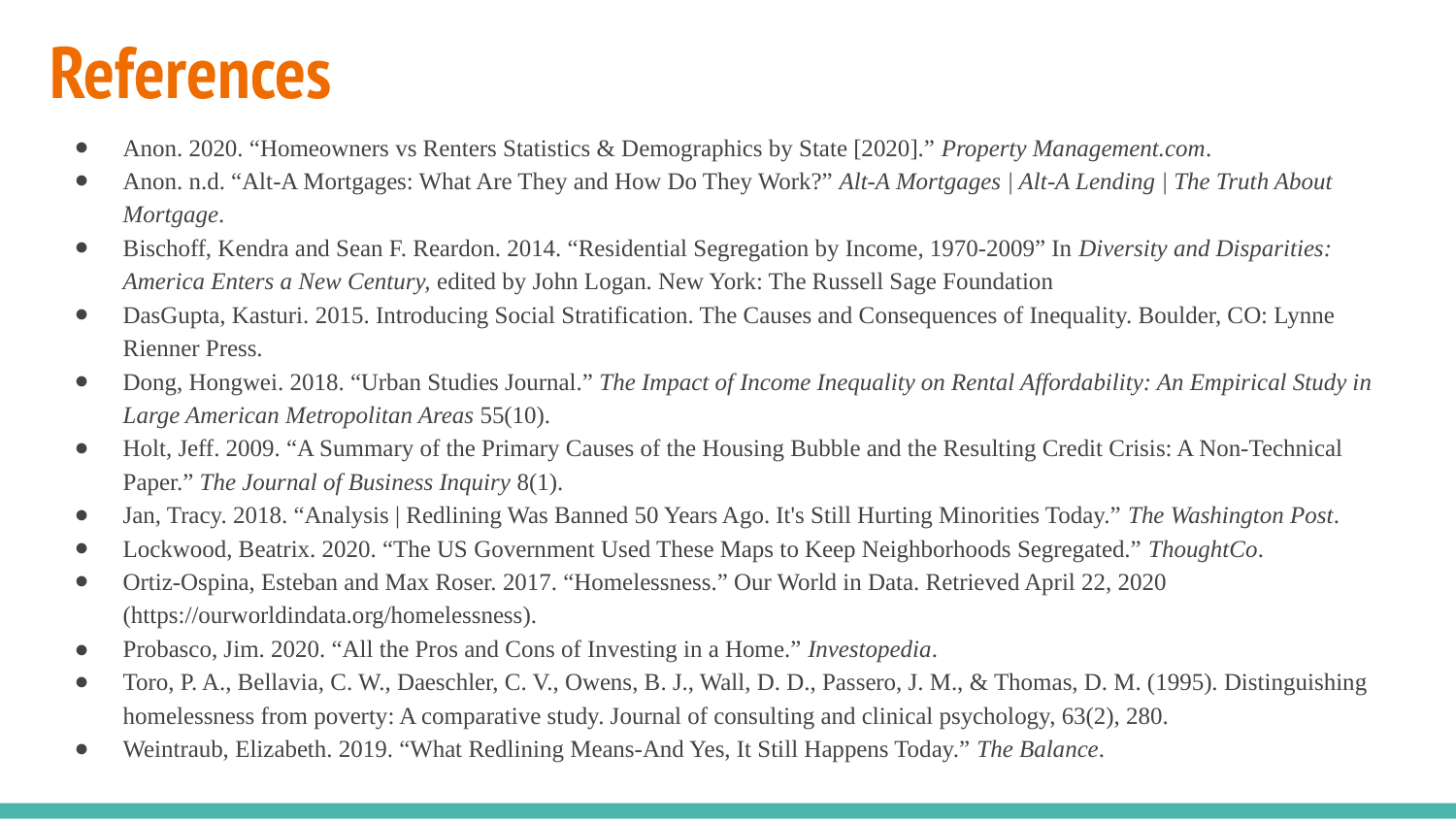

# References
Anon. 2020. “Homeowners vs Renters Statistics & Demographics by State [2020].” Property Management.com.
Anon. n.d. “Alt-A Mortgages: What Are They and How Do They Work?” Alt-A Mortgages | Alt-A Lending | The Truth About Mortgage.
Bischoff, Kendra and Sean F. Reardon. 2014. “Residential Segregation by Income, 1970-2009” In Diversity and Disparities: America Enters a New Century, edited by John Logan. New York: The Russell Sage Foundation
DasGupta, Kasturi. 2015. Introducing Social Stratification. The Causes and Consequences of Inequality. Boulder, CO: Lynne Rienner Press.
Dong, Hongwei. 2018. “Urban Studies Journal.” The Impact of Income Inequality on Rental Affordability: An Empirical Study in Large American Metropolitan Areas 55(10).
Holt, Jeff. 2009. “A Summary of the Primary Causes of the Housing Bubble and the Resulting Credit Crisis: A Non-Technical Paper.” The Journal of Business Inquiry 8(1).
Jan, Tracy. 2018. “Analysis | Redlining Was Banned 50 Years Ago. It's Still Hurting Minorities Today.” The Washington Post.
Lockwood, Beatrix. 2020. “The US Government Used These Maps to Keep Neighborhoods Segregated.” ThoughtCo.
Ortiz-Ospina, Esteban and Max Roser. 2017. “Homelessness.” Our World in Data. Retrieved April 22, 2020 (https://ourworldindata.org/homelessness).
Probasco, Jim. 2020. “All the Pros and Cons of Investing in a Home.” Investopedia.
Toro, P. A., Bellavia, C. W., Daeschler, C. V., Owens, B. J., Wall, D. D., Passero, J. M., & Thomas, D. M. (1995). Distinguishing homelessness from poverty: A comparative study. Journal of consulting and clinical psychology, 63(2), 280.
Weintraub, Elizabeth. 2019. “What Redlining Means-And Yes, It Still Happens Today.” The Balance.